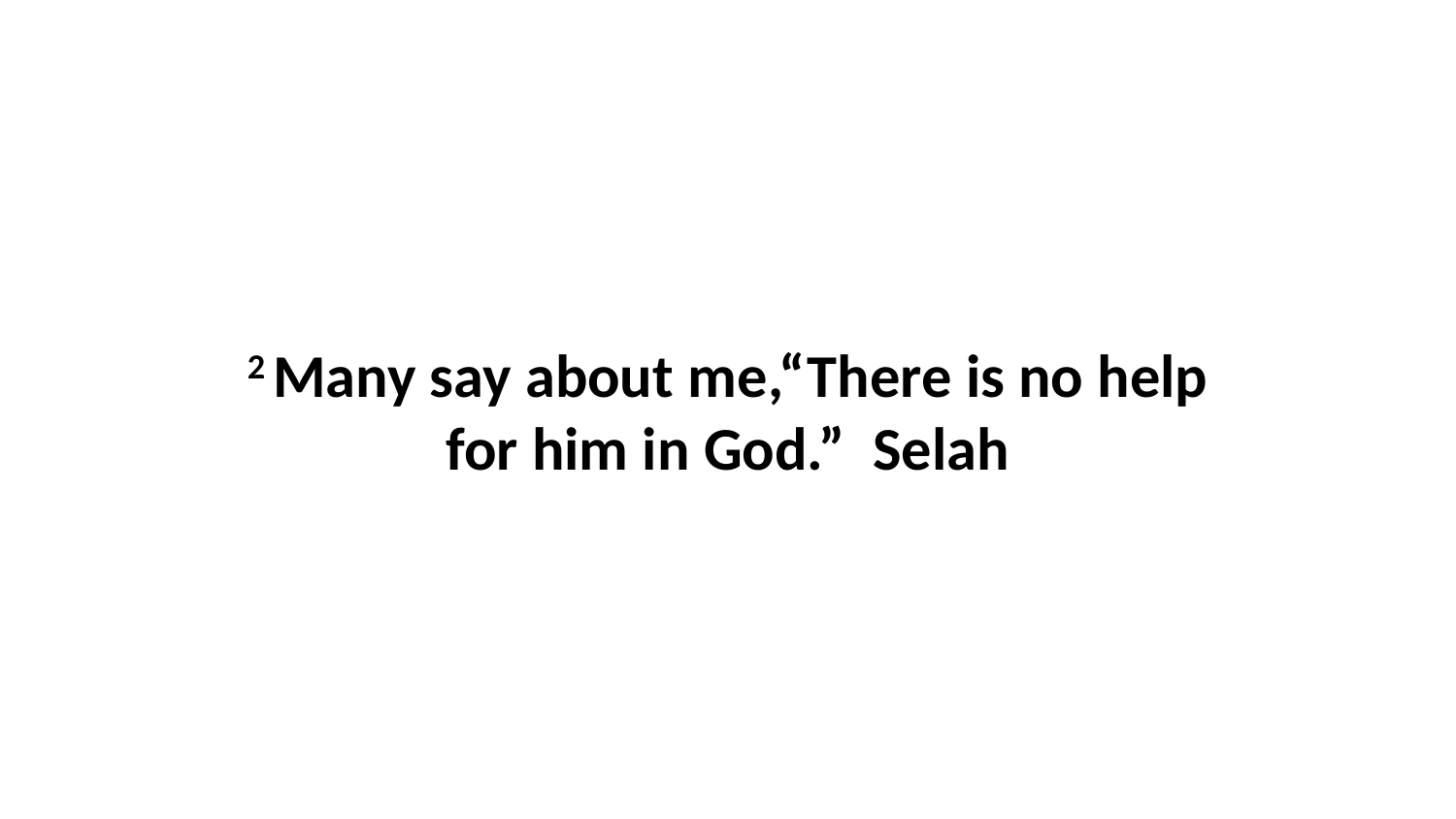

2 Many say about me,“There is no help for him in God.”  Selah